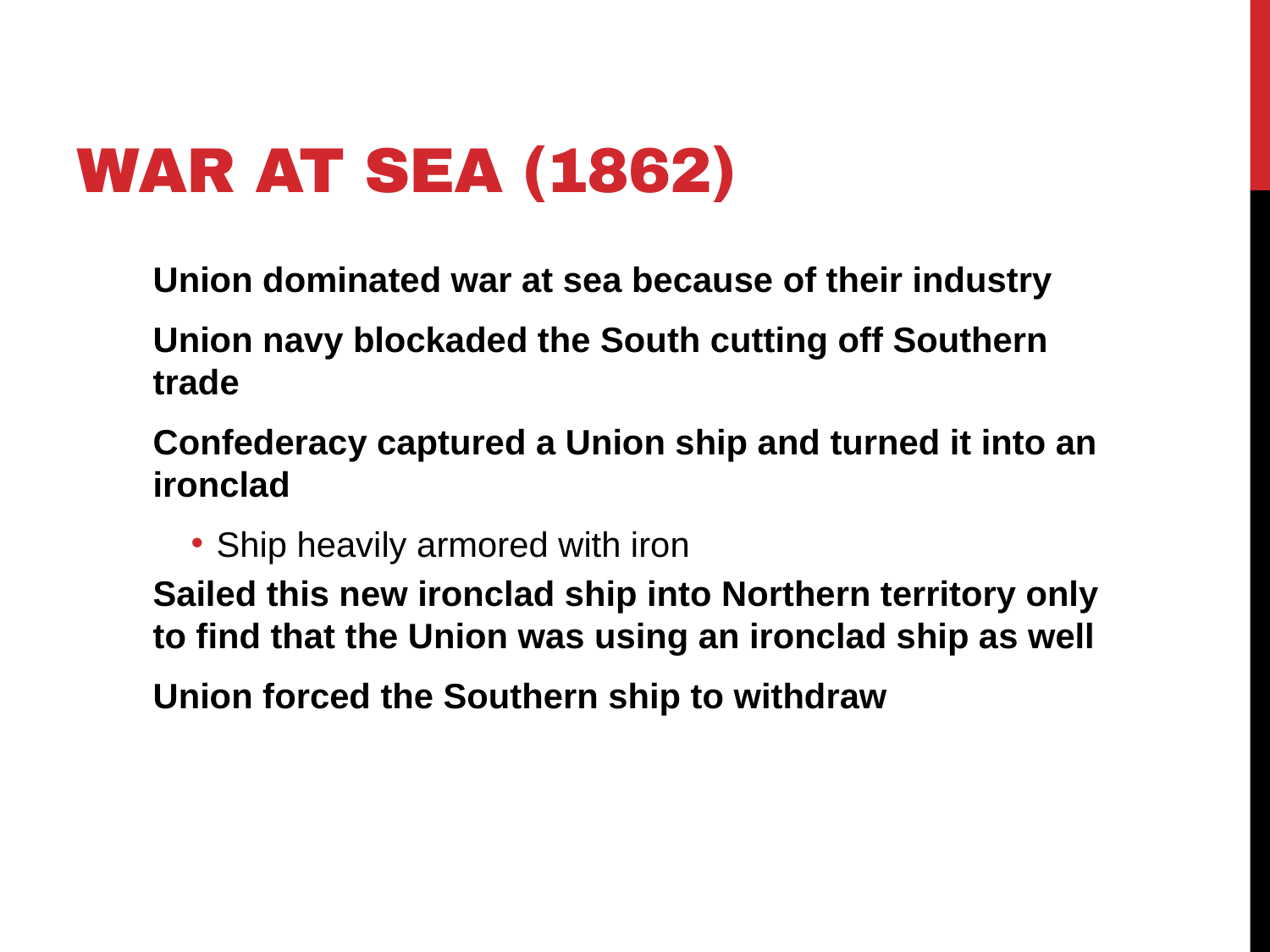

# War at Sea (1862)
Union dominated war at sea because of their industry
Union navy blockaded the South cutting off Southern trade
Confederacy captured a Union ship and turned it into an ironclad
Ship heavily armored with iron
Sailed this new ironclad ship into Northern territory only to find that the Union was using an ironclad ship as well
Union forced the Southern ship to withdraw